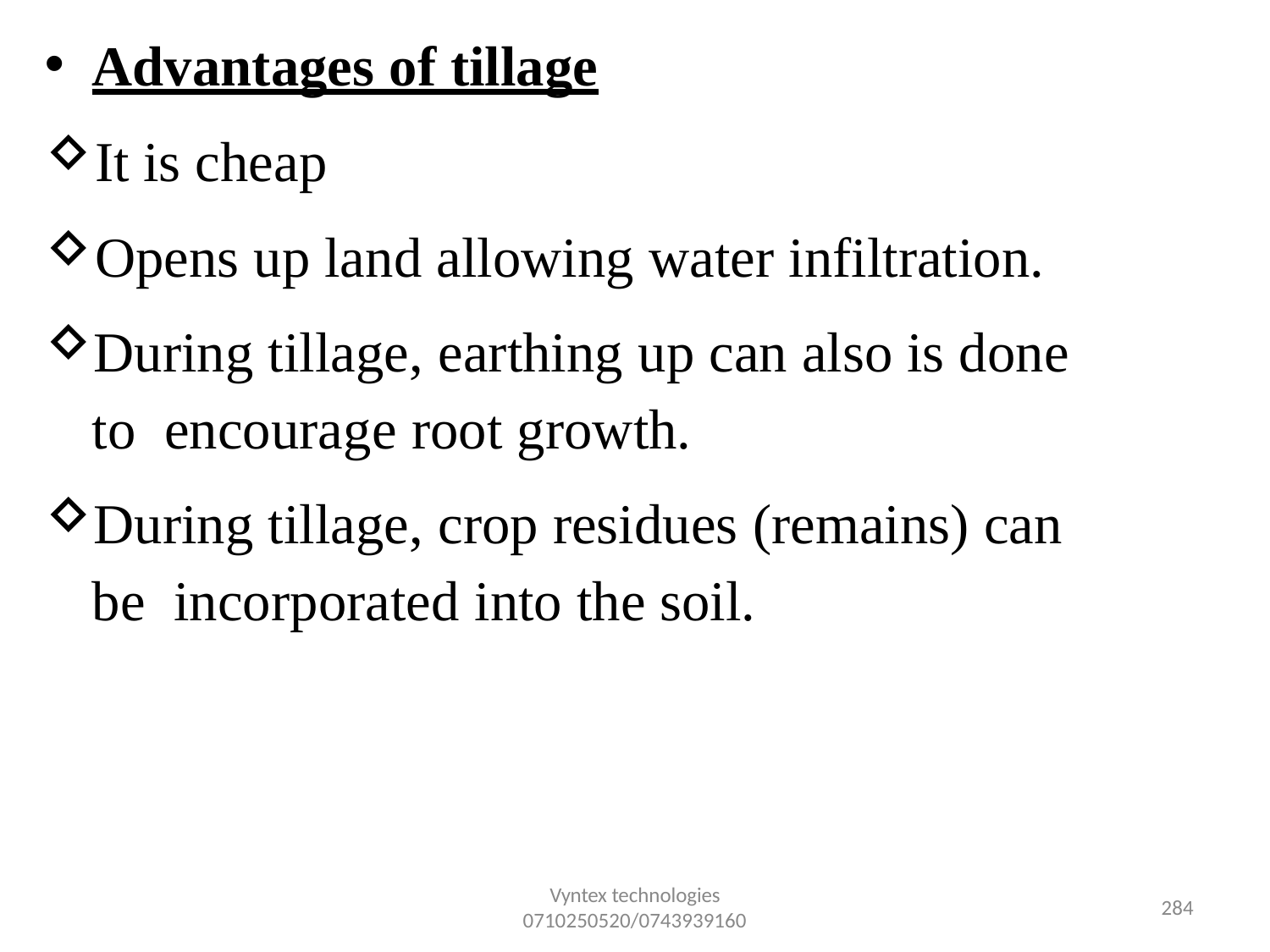

Advantages of tillage
It is cheap
Opens up land allowing water infiltration.
During tillage, earthing up can also is done to  encourage root growth.
During tillage, crop residues (remains) can be  incorporated into the soil.
Vyntex technologies
0710250520/0743939160
284